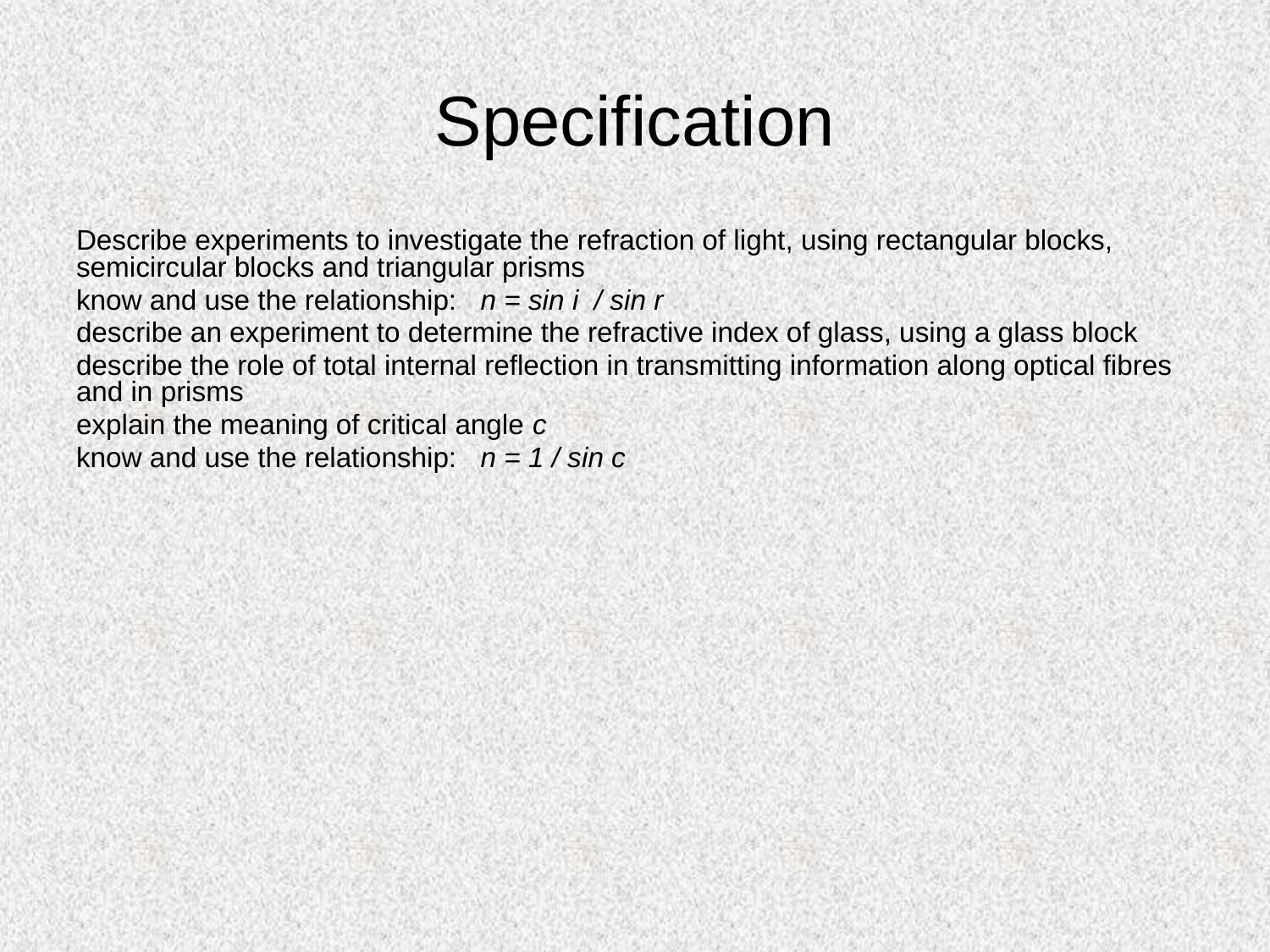

# Specification
Describe experiments to investigate the refraction of light, using rectangular blocks, semicircular blocks and triangular prisms
know and use the relationship:   n = sin i  / sin r
describe an experiment to determine the refractive index of glass, using a glass block
describe the role of total internal reflection in transmitting information along optical fibres and in prisms
explain the meaning of critical angle c
know and use the relationship:   n = 1 / sin c